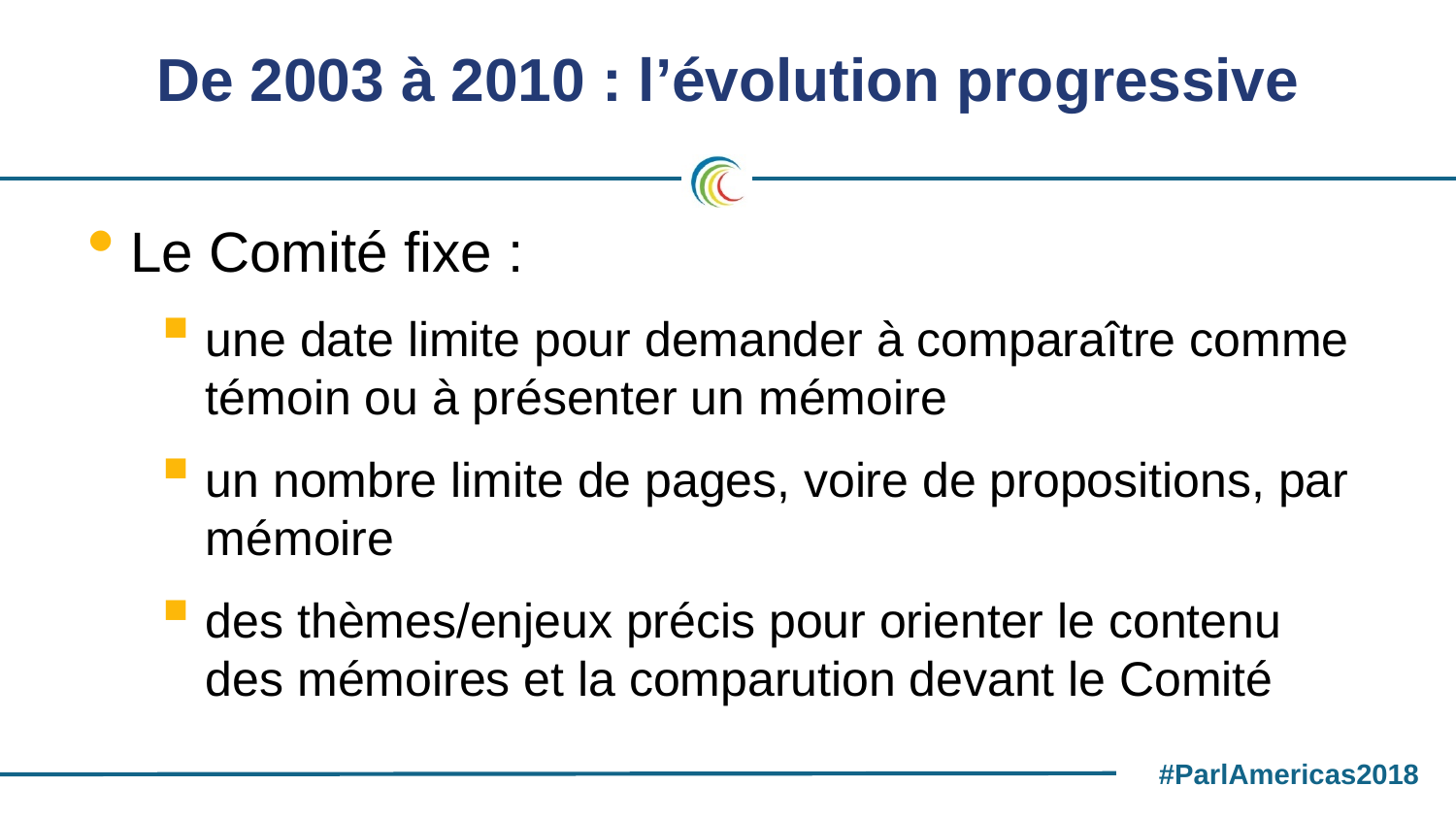

# De 2003 à 2010 : l’évolution progressive
Le Comité fixe :
une date limite pour demander à comparaître comme témoin ou à présenter un mémoire
un nombre limite de pages, voire de propositions, par mémoire
des thèmes/enjeux précis pour orienter le contenu des mémoires et la comparution devant le Comité

#ParlAmericas2018